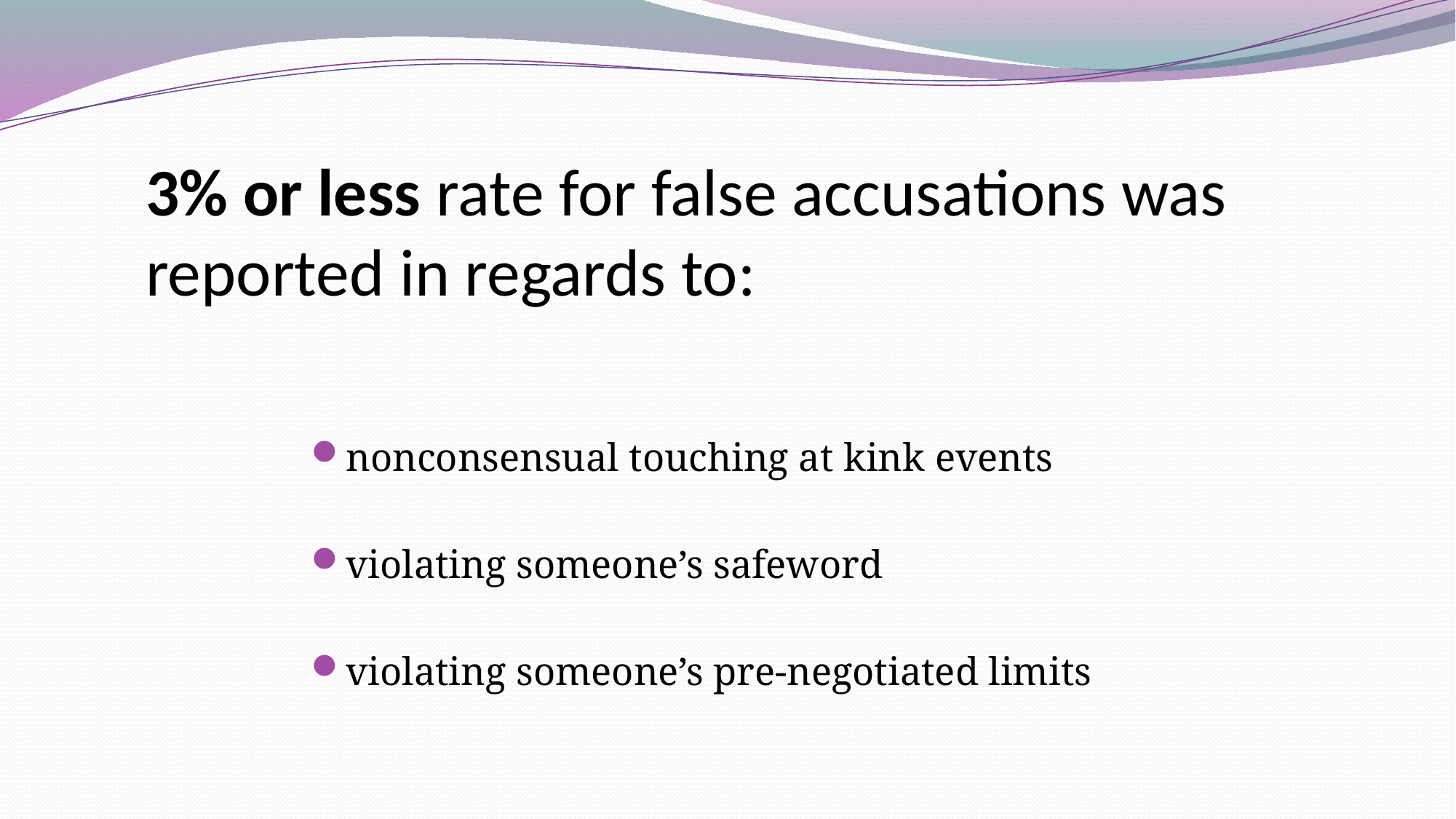

# 3% or less rate for false accusations was reported in regards to:
nonconsensual touching at kink events

violating someone’s safeword

violating someone’s pre-negotiated limits